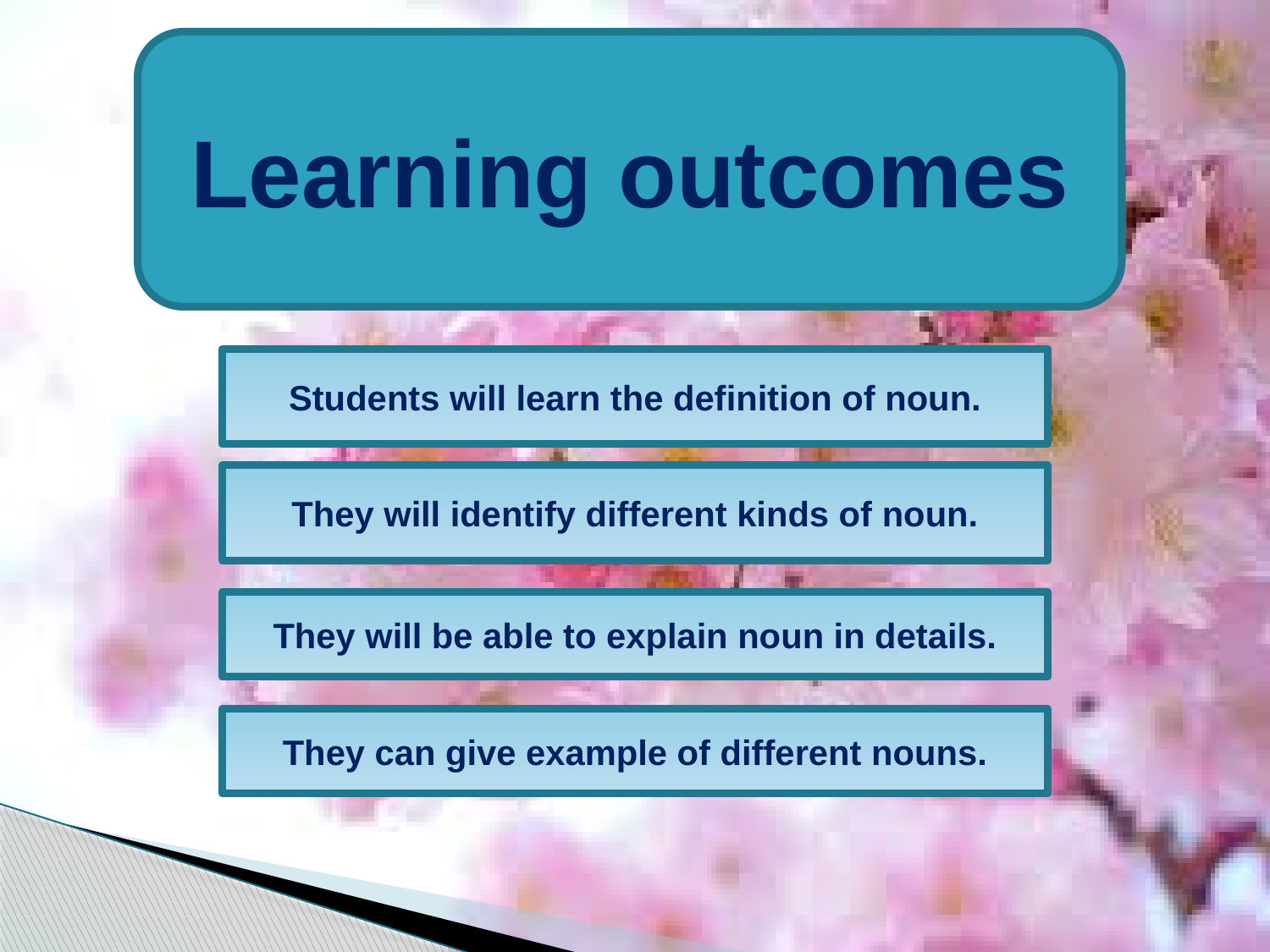

Learning outcomes
Students will learn the definition of noun.
They will identify different kinds of noun.
They will be able to explain noun in details.
They can give example of different nouns.